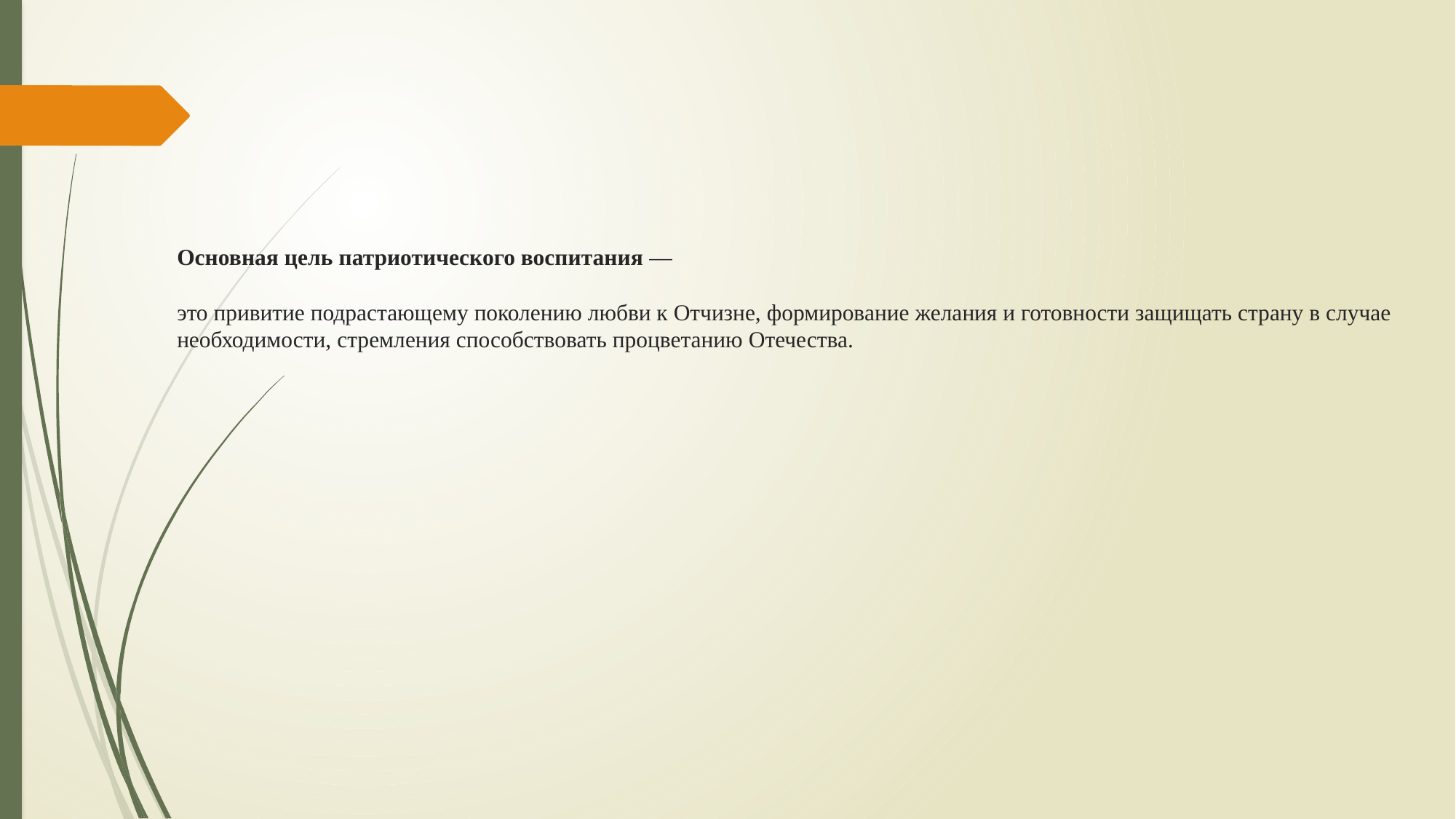

# Основная цель патриотического воспитания — это привитие подрастающему поколению любви к Отчизне, формирование желания и готовности защищать страну в случае необходимости, стремления способствовать процветанию Отечества.